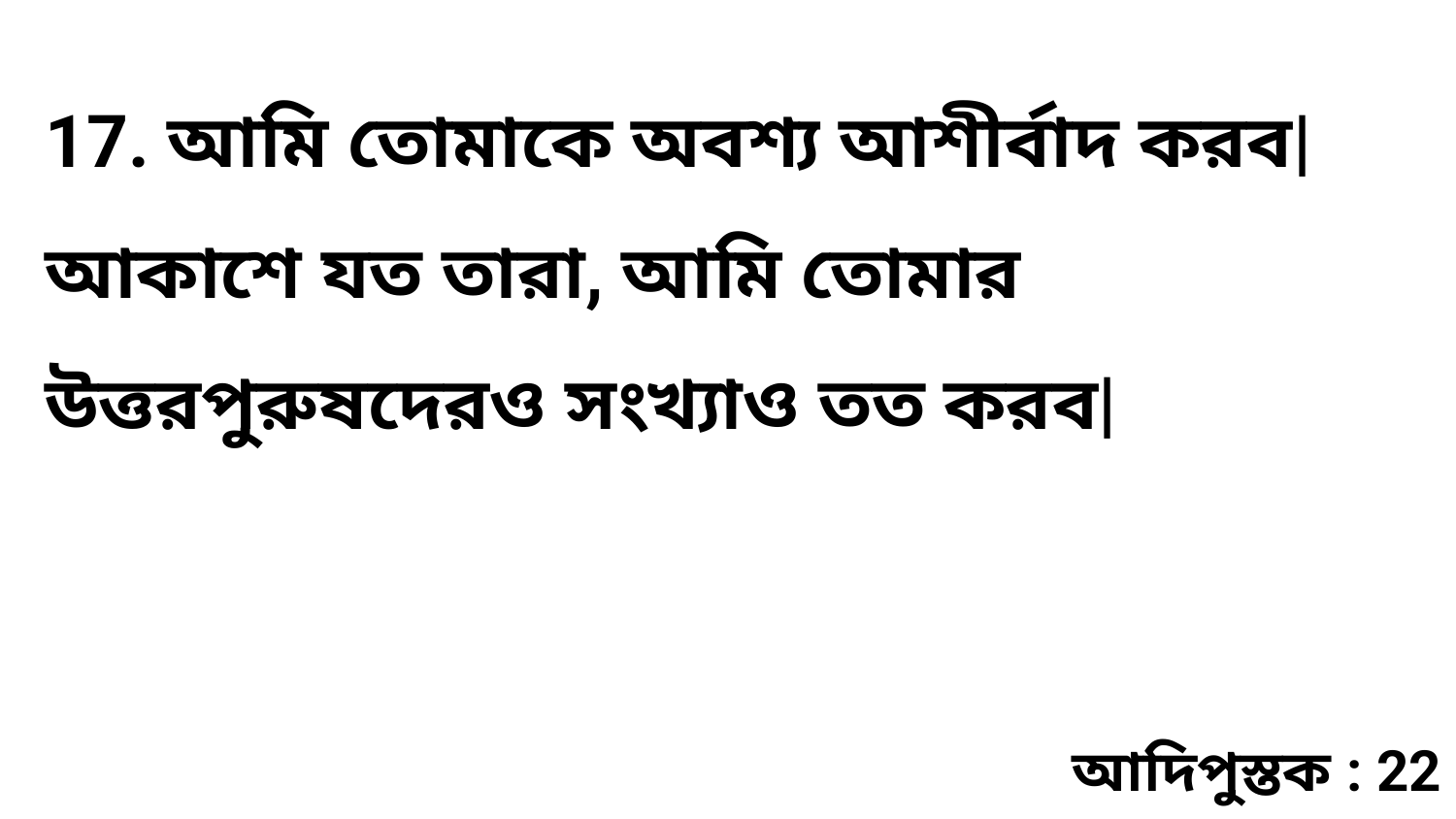

17. আমি তোমাকে অবশ্য আশীর্বাদ করব| আকাশে যত তারা, আমি তোমার উত্তরপুরুষদেরও সংখ্যাও তত করব|
আদিপুস্তক : 22